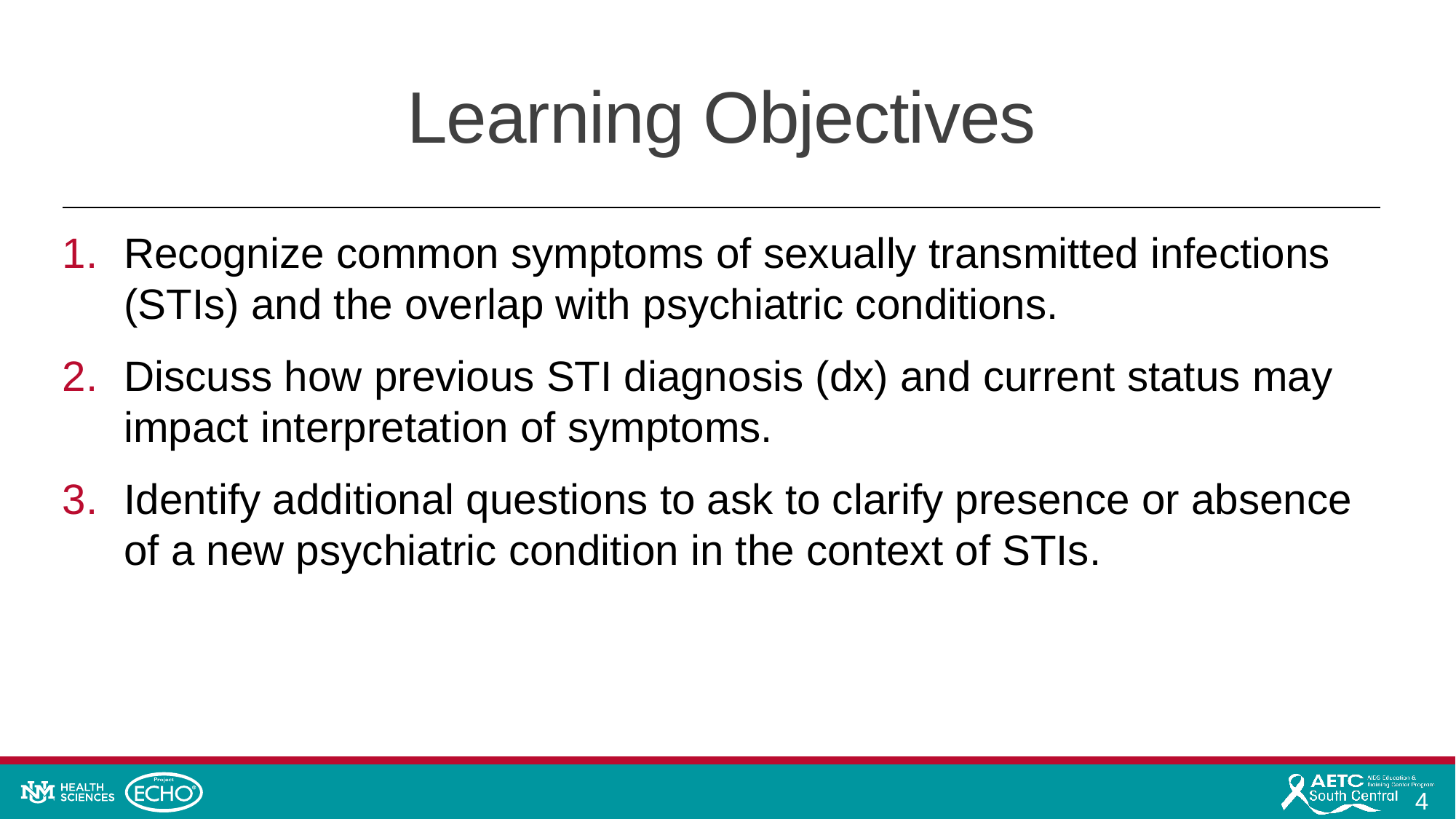

# Learning Objectives
Recognize common symptoms of sexually transmitted infections (STIs) and the overlap with psychiatric conditions.
Discuss how previous STI diagnosis (dx) and current status may impact interpretation of symptoms.
Identify additional questions to ask to clarify presence or absence of a new psychiatric condition in the context of STIs.